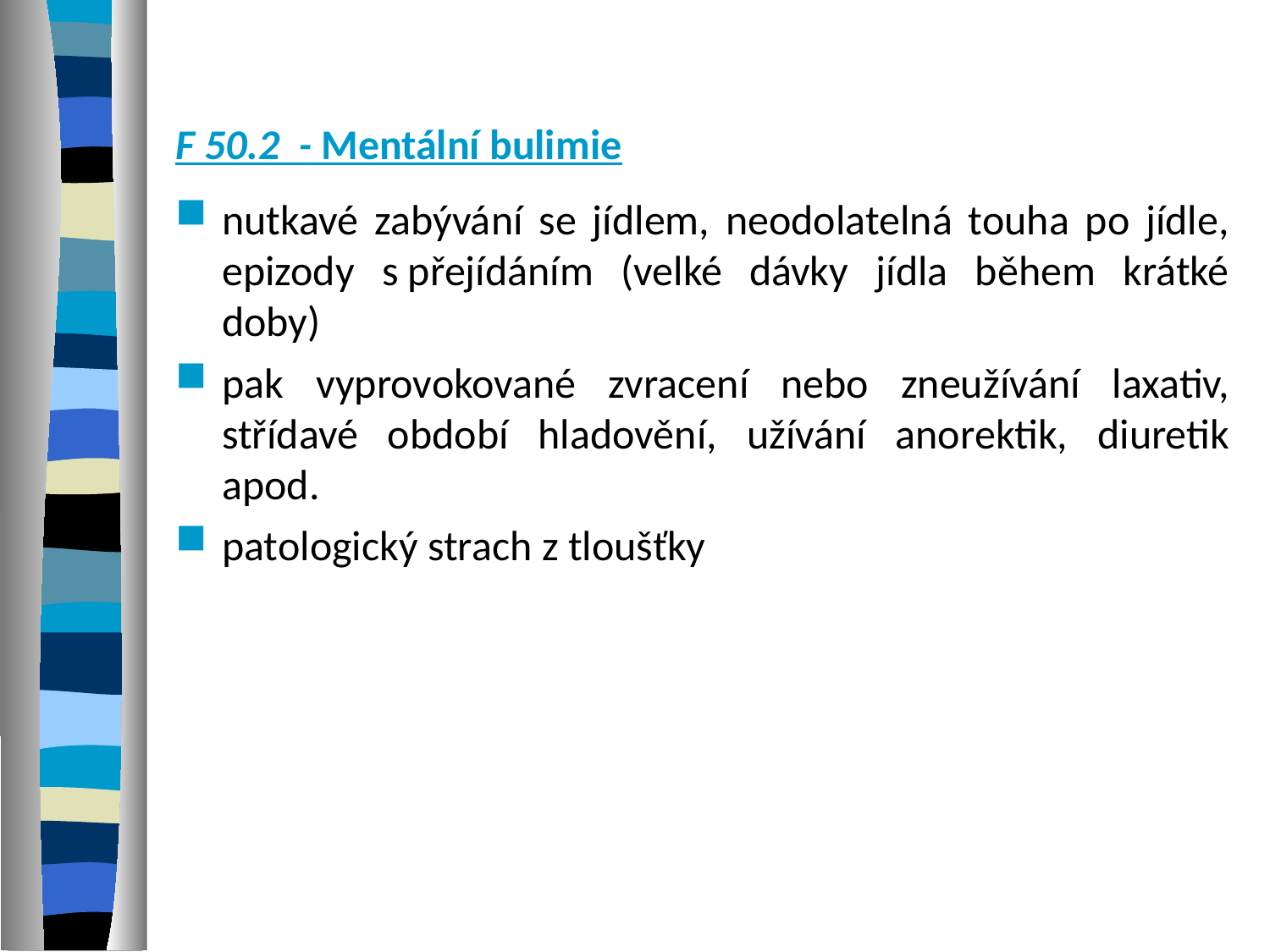

F 50.2  - Mentální bulimie
nutkavé zabývání se jídlem, neodolatelná touha po jídle, epizody s přejídáním (velké dávky jídla během krátké doby)
pak vyprovokované zvracení nebo zneužívání laxativ, střídavé období hladovění, užívání anorektik, diuretik apod.
patologický strach z tloušťky